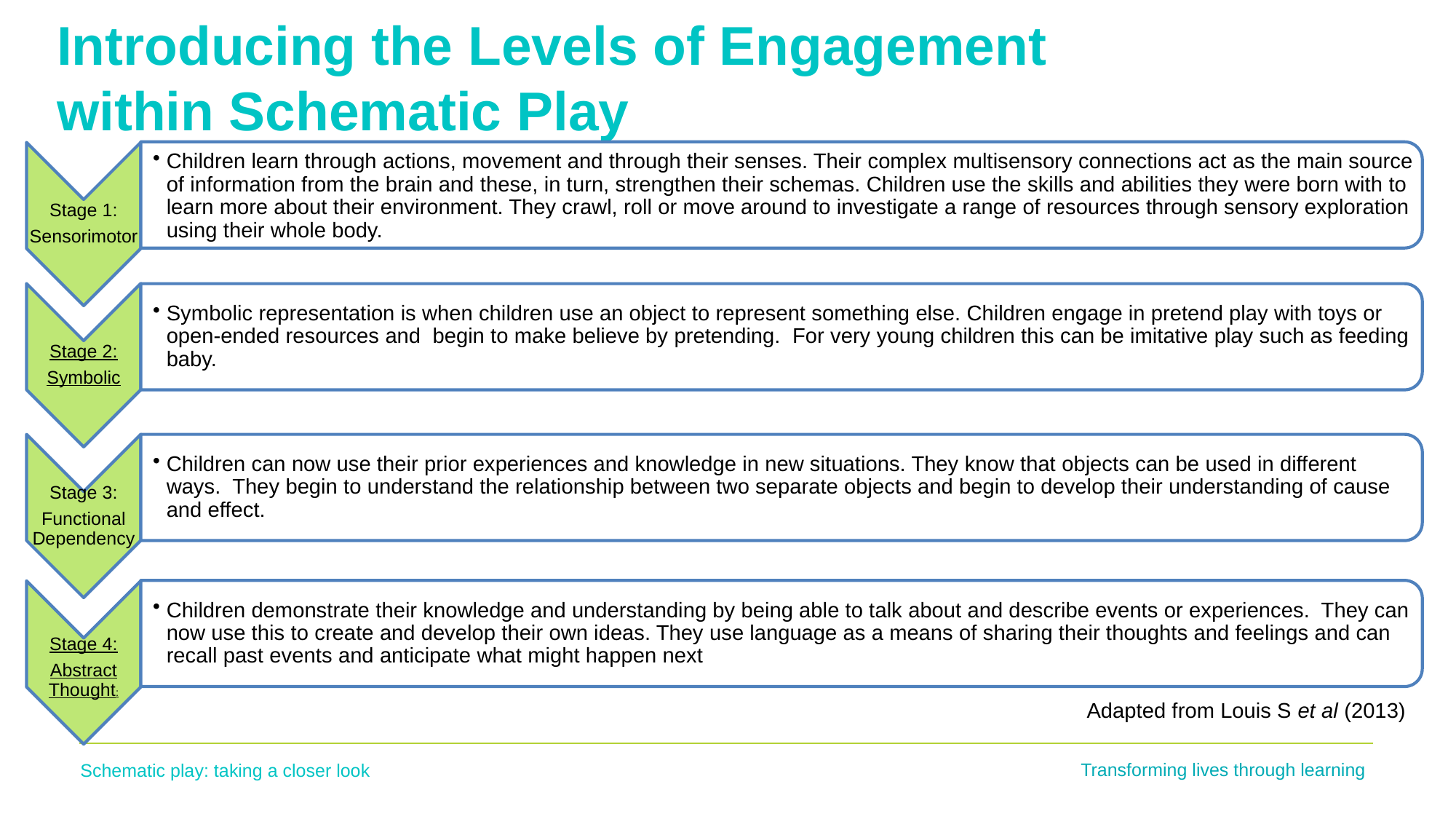

# Introducing the Levels of Engagement within Schematic Play
Stage 1:
Sensorimotor

Children learn through actions, movement and through their senses. Their complex multisensory connections act as the main source of information from the brain and these, in turn, strengthen their schemas. Children use the skills and abilities they were born with to learn more about their environment. They crawl, roll or move around to investigate a range of resources through sensory exploration using their whole body.

Stage 2:
Symbolic
Symbolic representation is when children use an object to represent something else. Children engage in pretend play with toys or open-ended resources and  begin to make believe by pretending.  For very young children this can be imitative play such as feeding baby.
Stage 3:
Functional Dependency
Children can now use their prior experiences and knowledge in new situations. They know that objects can be used in different ways.  They begin to understand the relationship between two separate objects and begin to develop their understanding of cause and effect.

Stage 4:
Abstract Thought:

Children demonstrate their knowledge and understanding by being able to talk about and describe events or experiences.  They can now use this to create and develop their own ideas. They use language as a means of sharing their thoughts and feelings and can recall past events and anticipate what might happen next
Adapted from Louis S et al (2013)